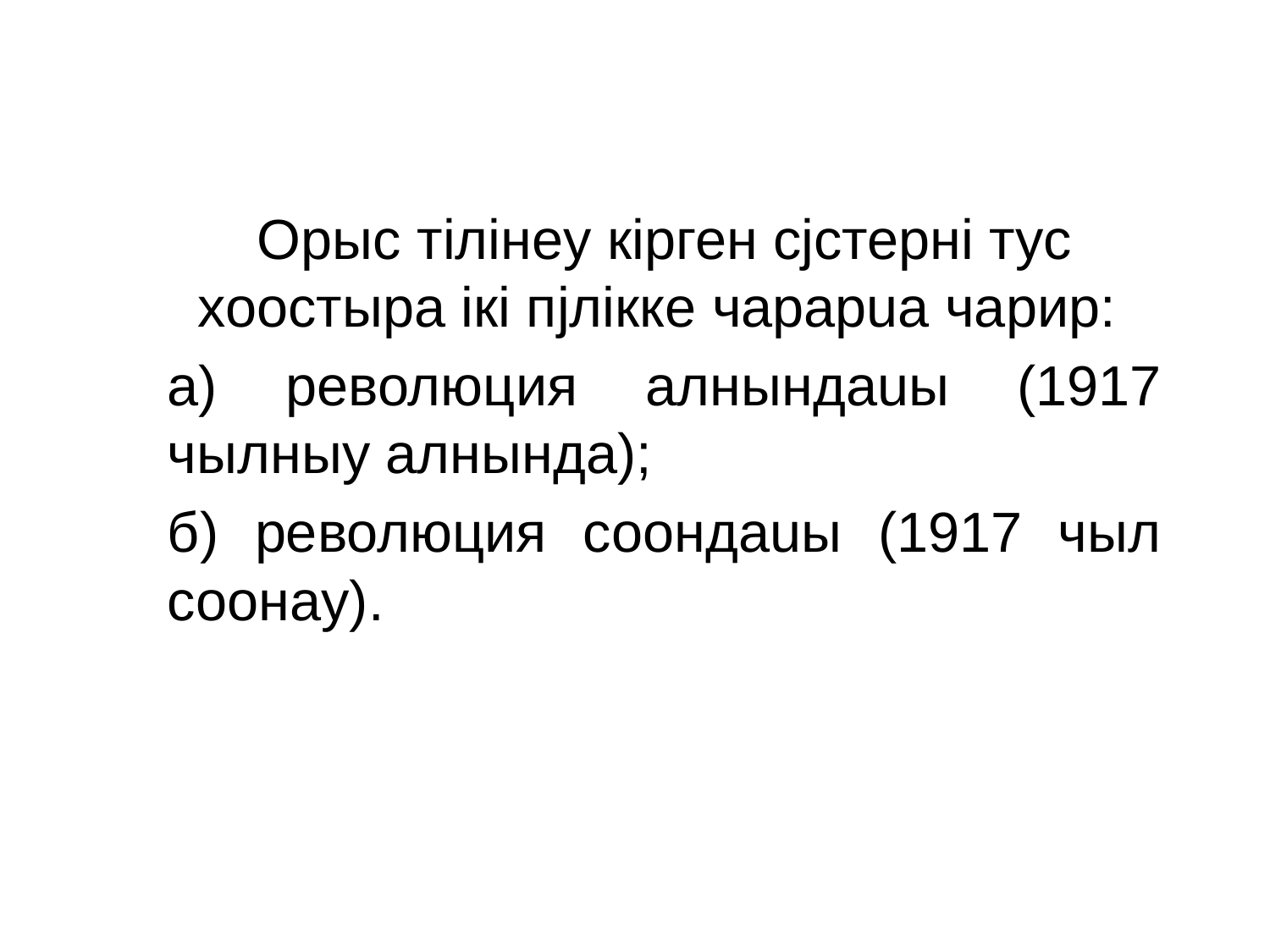

Орыс тiлiнеy кiрген сjстернi тус хоостыра iкi пjлiкке чарарuа чарир:
а) революция алнындаuы (1917 чылныy алнында);
б) революция соондаuы (1917 чыл соонаy).